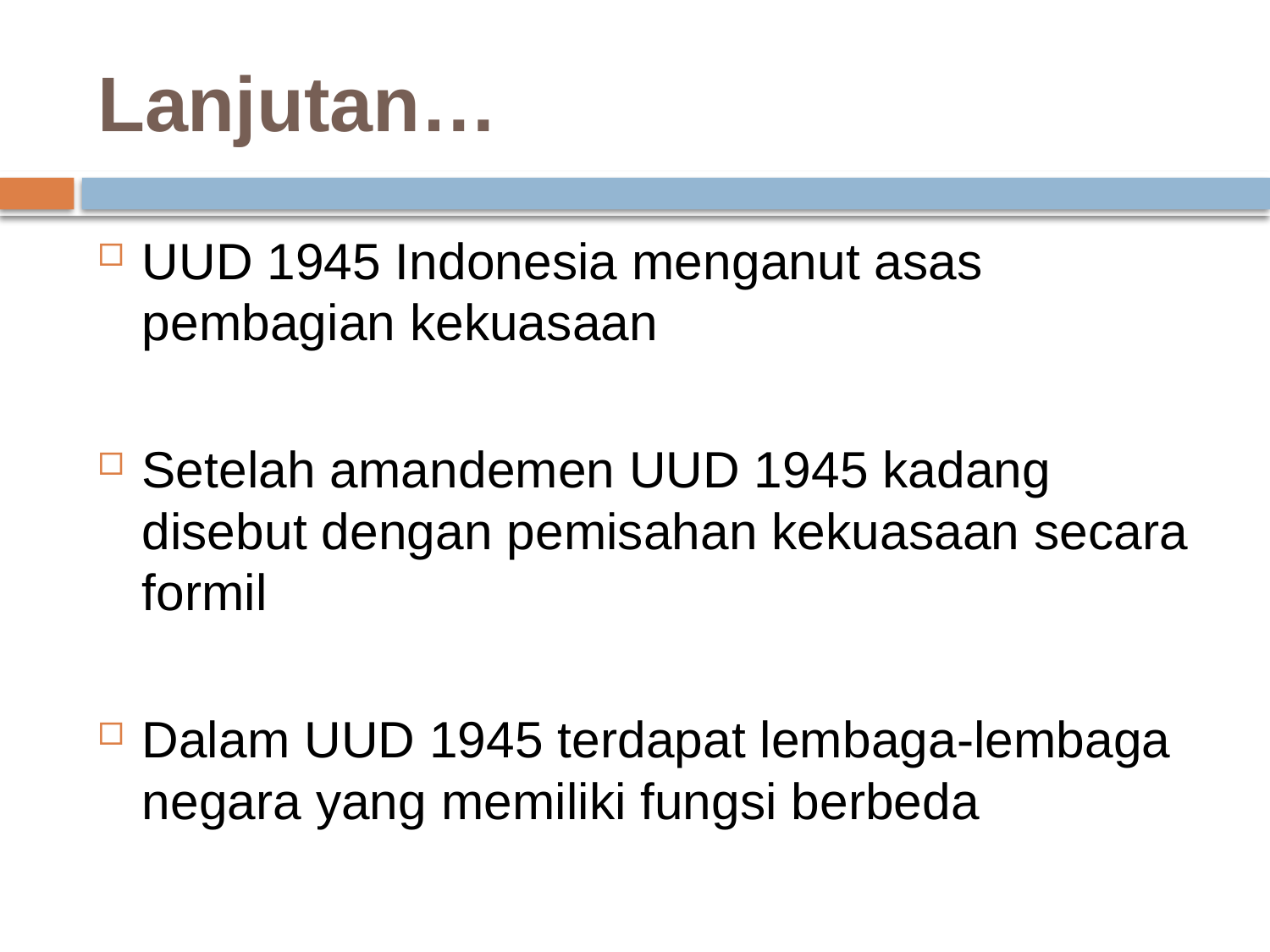

# Lanjutan…
UUD 1945 Indonesia menganut asas pembagian kekuasaan

Setelah amandemen UUD 1945 kadang disebut dengan pemisahan kekuasaan secara formil

Dalam UUD 1945 terdapat lembaga-lembaga negara yang memiliki fungsi berbeda